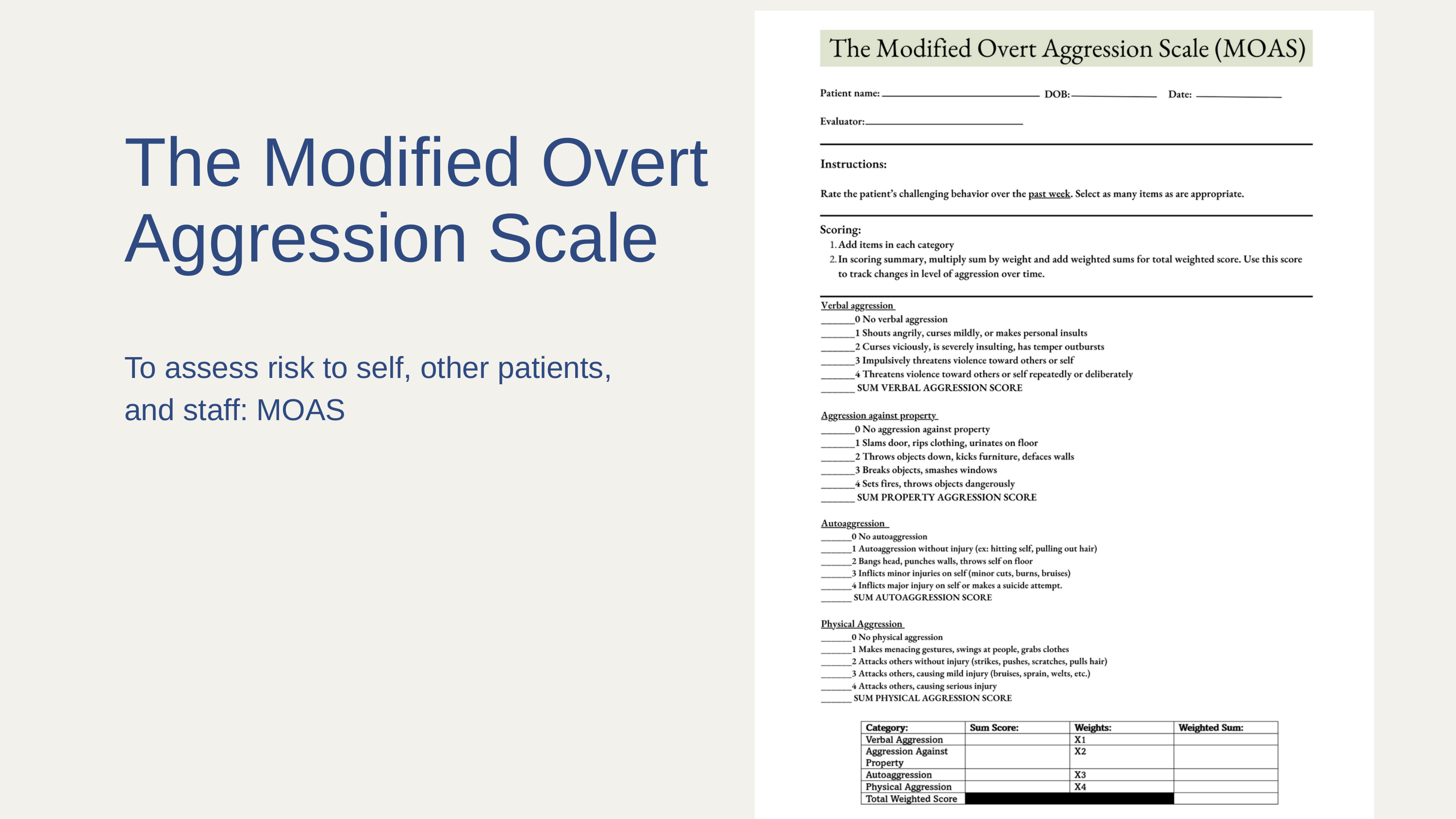

The Modified Overt Aggression Scale
To assess risk to self, other patients, and staff: MOAS